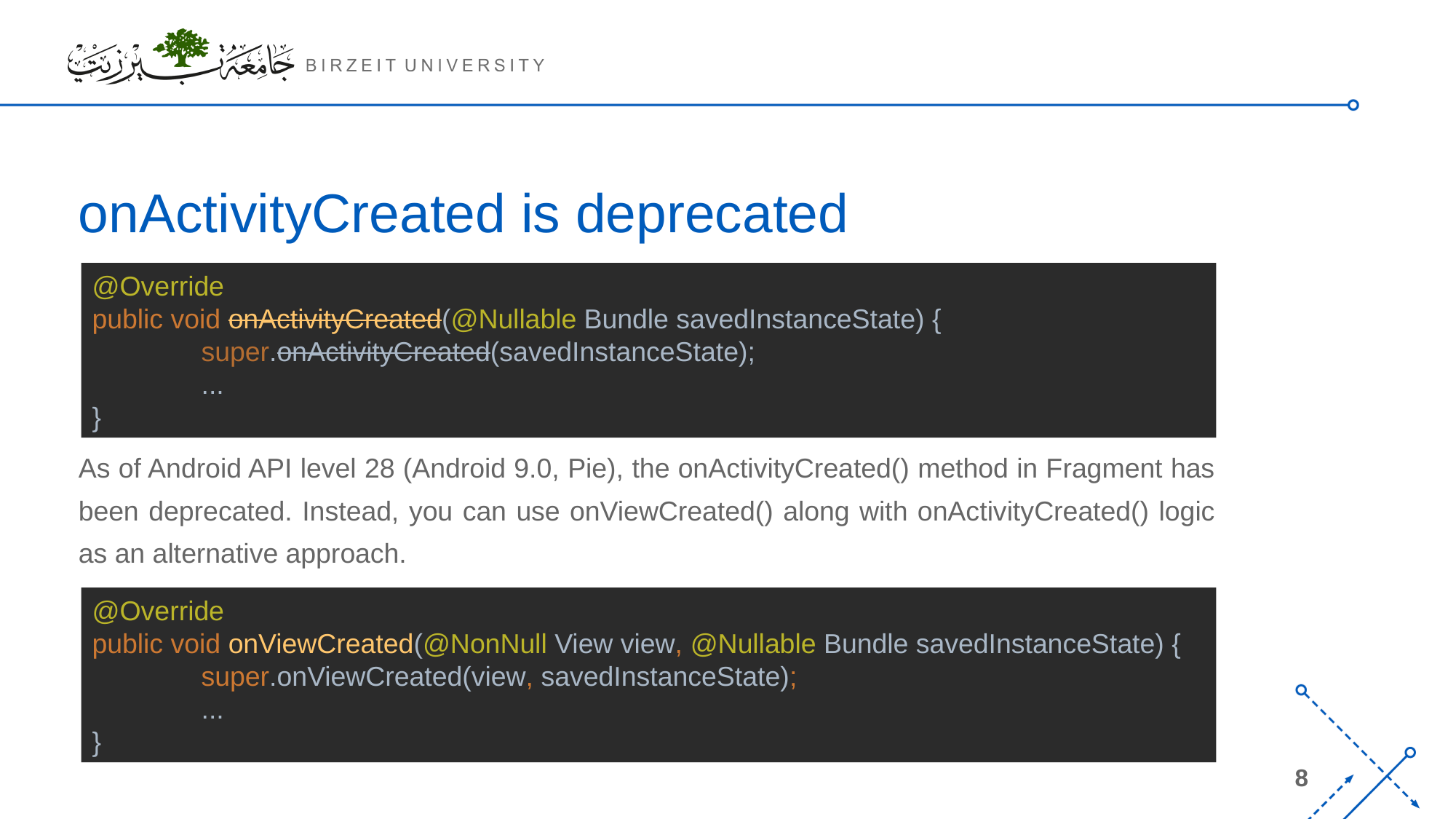

# onActivityCreated is deprecated
@Override
public void onActivityCreated(@Nullable Bundle savedInstanceState) {
	super.onActivityCreated(savedInstanceState);
	...
}
As of Android API level 28 (Android 9.0, Pie), the onActivityCreated() method in Fragment has been deprecated. Instead, you can use onViewCreated() along with onActivityCreated() logic as an alternative approach.
@Override
public void onViewCreated(@NonNull View view, @Nullable Bundle savedInstanceState) {
	super.onViewCreated(view, savedInstanceState);
	...
}